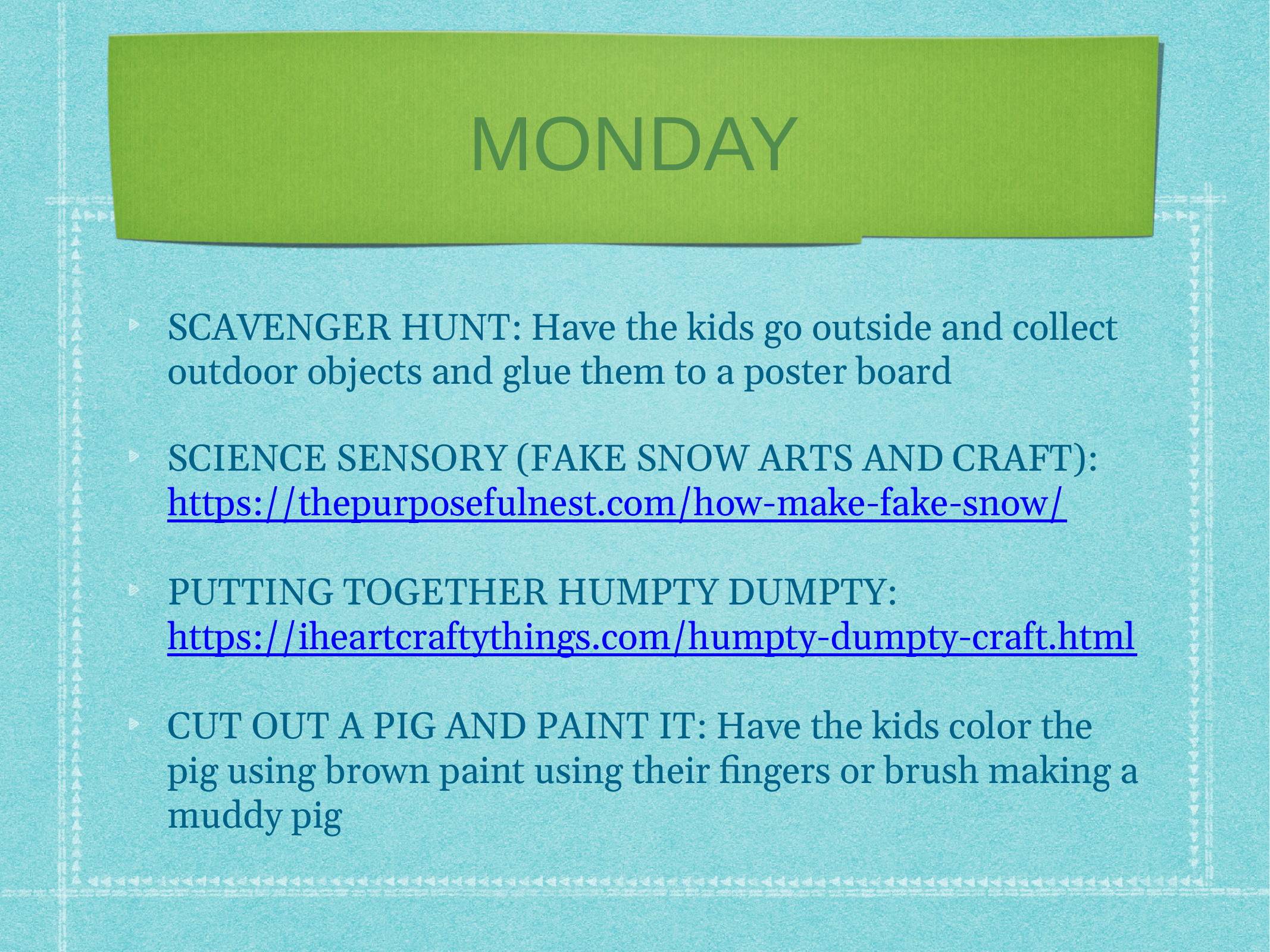

# MONDAY
SCAVENGER HUNT: Have the kids go outside and collect outdoor objects and glue them to a poster board
SCIENCE SENSORY (FAKE SNOW ARTS AND CRAFT): https://thepurposefulnest.com/how-make-fake-snow/
PUTTING TOGETHER HUMPTY DUMPTY: https://iheartcraftythings.com/humpty-dumpty-craft.html
CUT OUT A PIG AND PAINT IT: Have the kids color the pig using brown paint using their fingers or brush making a muddy pig